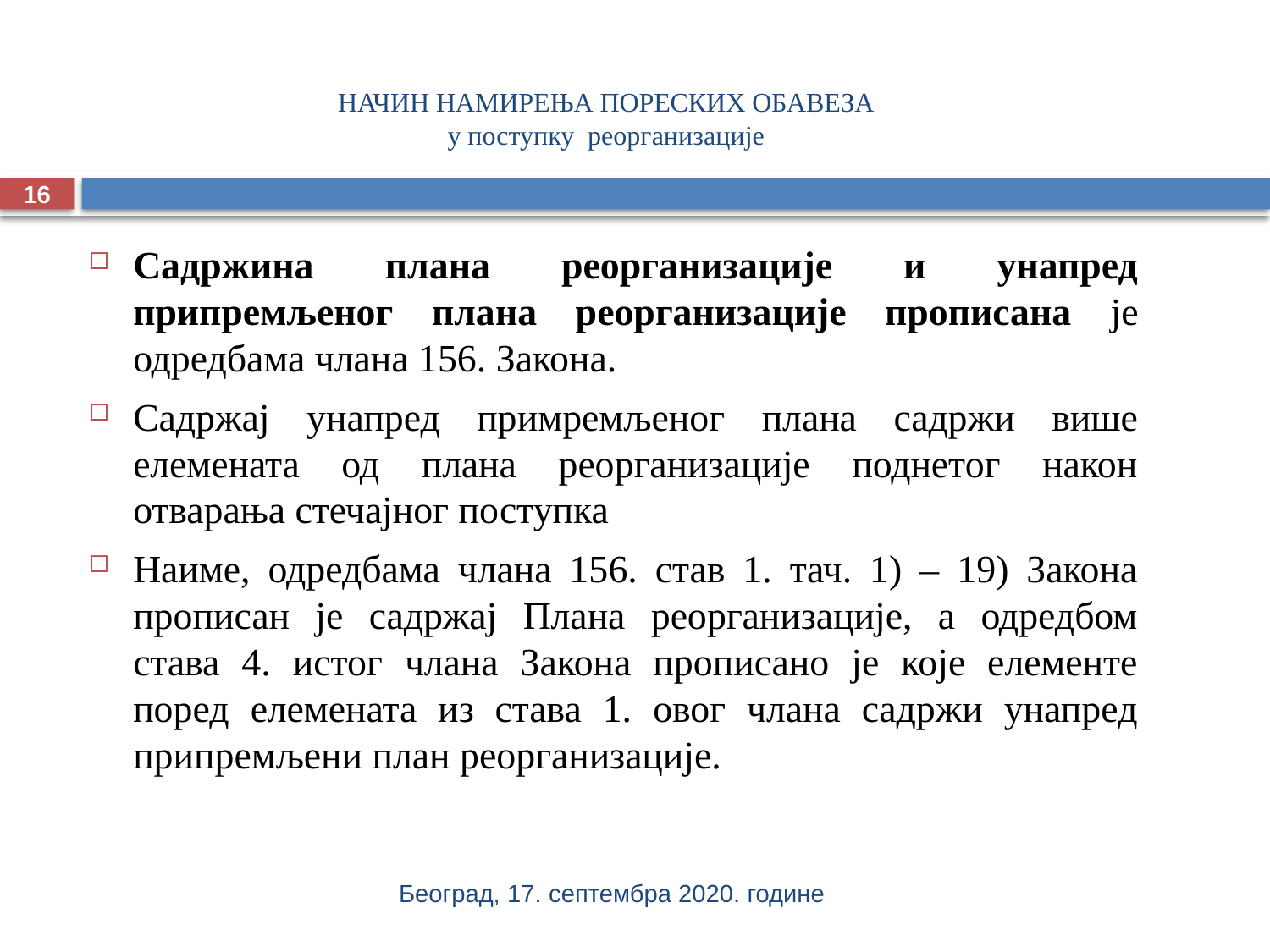

# НАЧИН НАМИРЕЊА ПОРЕСКИХ ОБАВЕЗА у поступку  реорганизације
16
Садржина плана реорганизације и унапред припремљеног плана реорганизације прописана је одредбама члана 156. Закона.
Садржај унапред примремљеног плана садржи више елемената од плана реорганизације поднетог након отварања стечајног поступка
Наиме, одредбама члана 156. став 1. тач. 1) – 19) Закона прописан је садржај Плана реорганизације, а одредбом става 4. истог члана Закона прописано је које елементе поред елемената из става 1. овог члана садржи унапред припремљени план реорганизације.

Београд, 17. септембра 2020. године